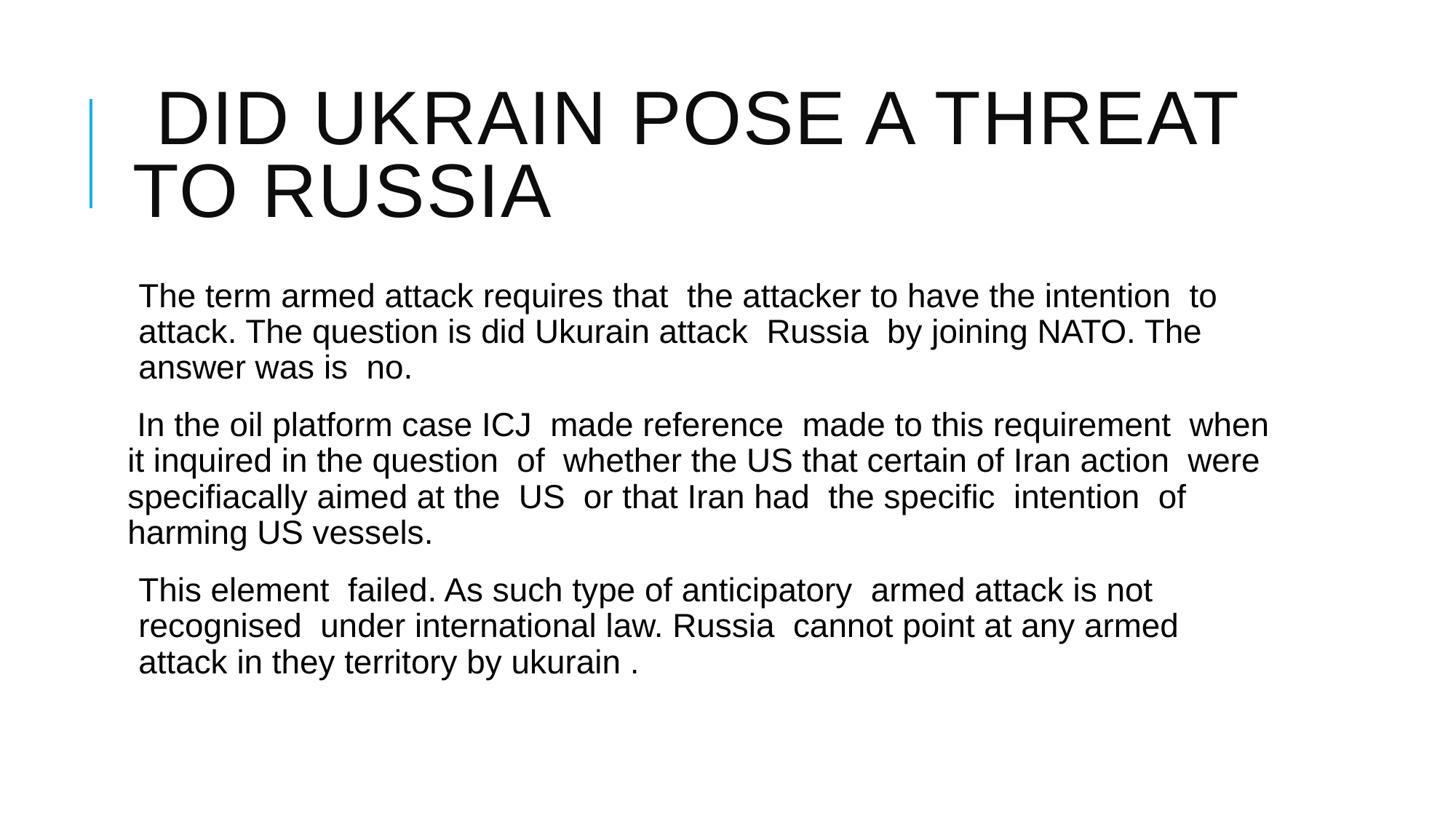

# did ukrain pose a threat  to Russia
The term armed attack requires that  the attacker to have the intention  to attack. The question is did Ukurain attack  Russia  by joining NATO. The answer was is  no.
 In the oil platform case ICJ  made reference  made to this requirement  when it inquired in the question  of  whether the US that certain of Iran action  were specifiacally aimed at the  US  or that Iran had  the specific  intention  of harming US vessels.
This element  failed. As such type of anticipatory  armed attack is not recognised  under international law. Russia  cannot point at any armed attack in they territory by ukurain .